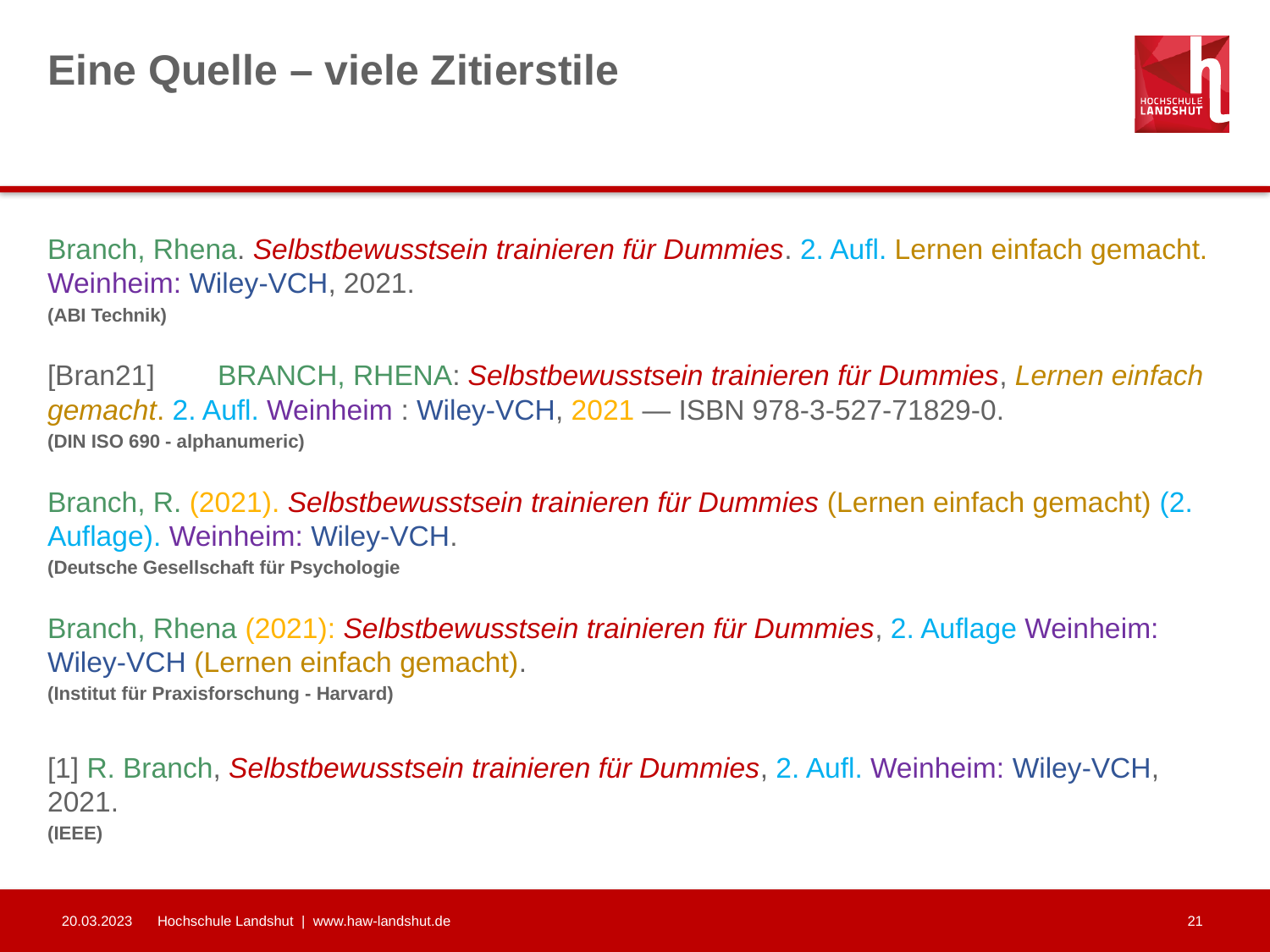

# Eine Quelle – viele Zitierstile
Branch, Rhena. Selbstbewusstsein trainieren für Dummies. 2. Aufl. Lernen einfach gemacht. Weinheim: Wiley-VCH, 2021.
(ABI Technik)

[Bran21] 	Branch, Rhena: Selbstbewusstsein trainieren für Dummies, Lernen einfach gemacht. 2. Aufl. Weinheim : Wiley-VCH, 2021 — ISBN 978-3-527-71829-0.
(DIN ISO 690 - alphanumeric)

Branch, R. (2021). Selbstbewusstsein trainieren für Dummies (Lernen einfach gemacht) (2. Auflage). Weinheim: Wiley-VCH.
(Deutsche Gesellschaft für Psychologie

Branch, Rhena (2021): Selbstbewusstsein trainieren für Dummies, 2. Auflage Weinheim: Wiley-VCH (Lernen einfach gemacht).
(Institut für Praxisforschung - Harvard)

[1] R. Branch, Selbstbewusstsein trainieren für Dummies, 2. Aufl. Weinheim: Wiley-VCH, 2021.
(IEEE)
20.03.2023
Hochschule Landshut  |  www.haw-landshut.de